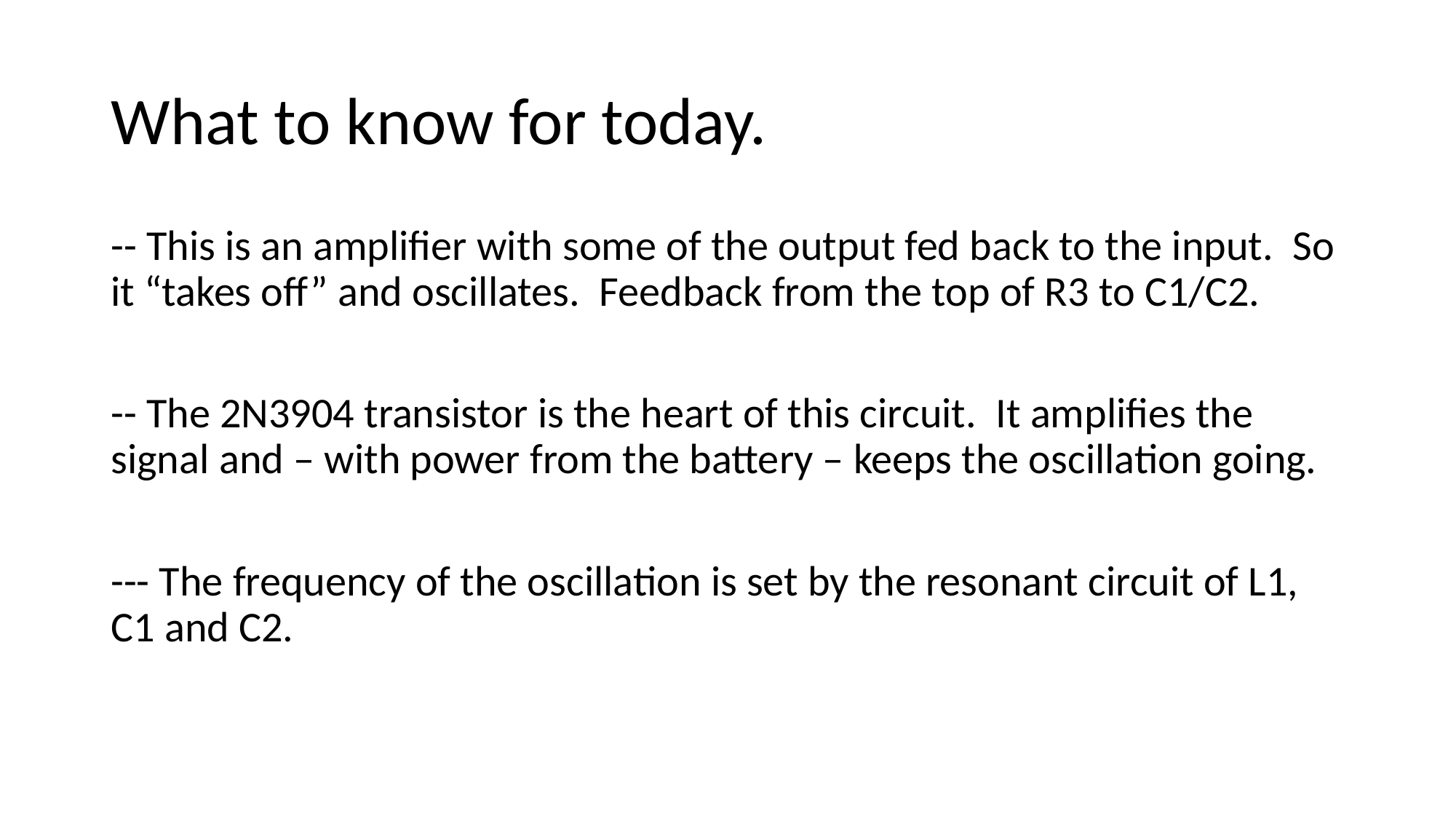

# What to know for today.
-- This is an amplifier with some of the output fed back to the input.  So it “takes off” and oscillates.  Feedback from the top of R3 to C1/C2.

-- The 2N3904 transistor is the heart of this circuit.  It amplifies the signal and – with power from the battery – keeps the oscillation going.

--- The frequency of the oscillation is set by the resonant circuit of L1, C1 and C2.